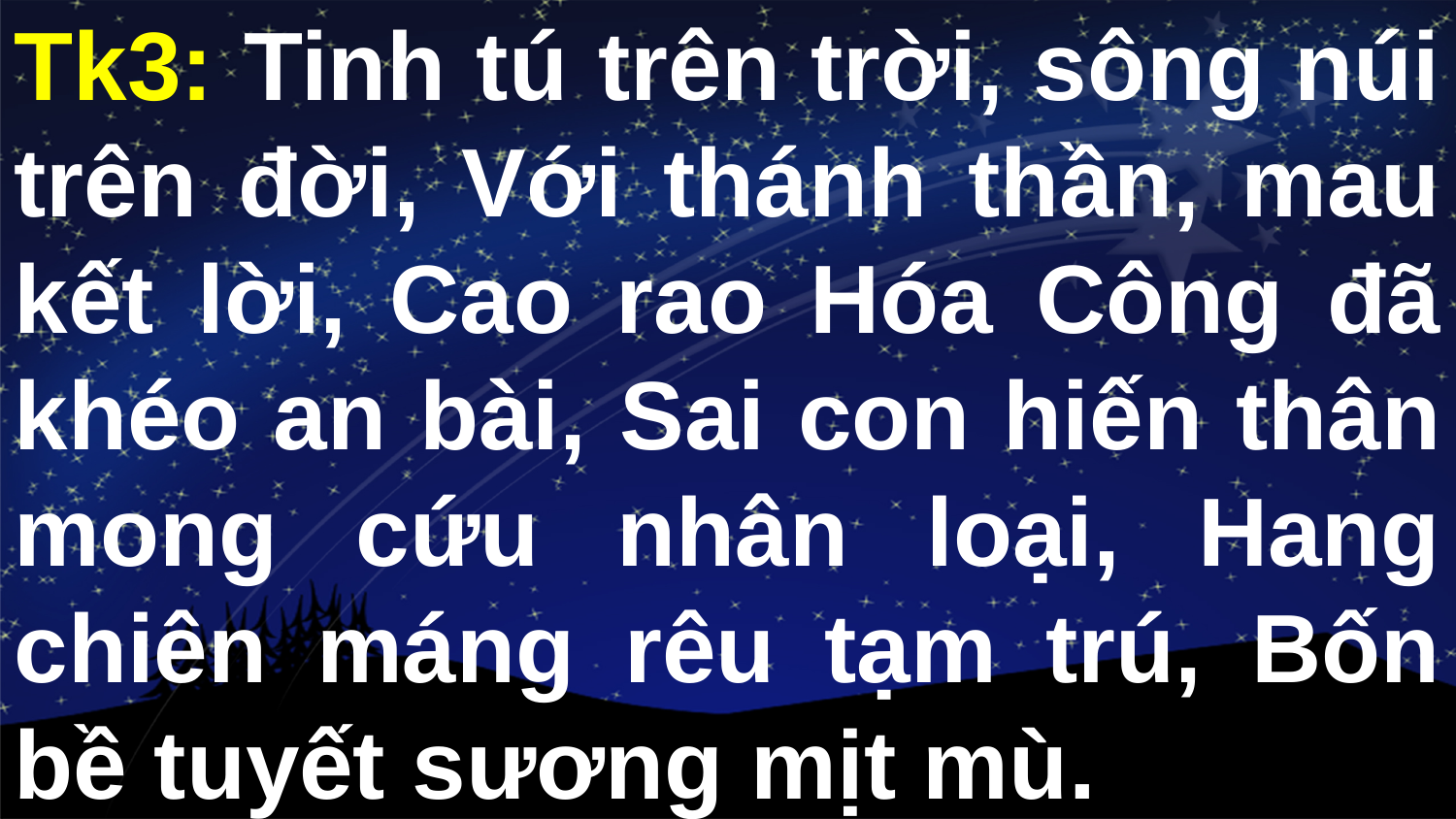

Tk3: Tinh tú trên trời, sông núi trên đời, Với thánh thần, mau kết lời, Cao rao Hóa Công đã khéo an bài, Sai con hiến thân mong cứu nhân loại, Hang chiên máng rêu tạm trú, Bốn bề tuyết sương mịt mù.